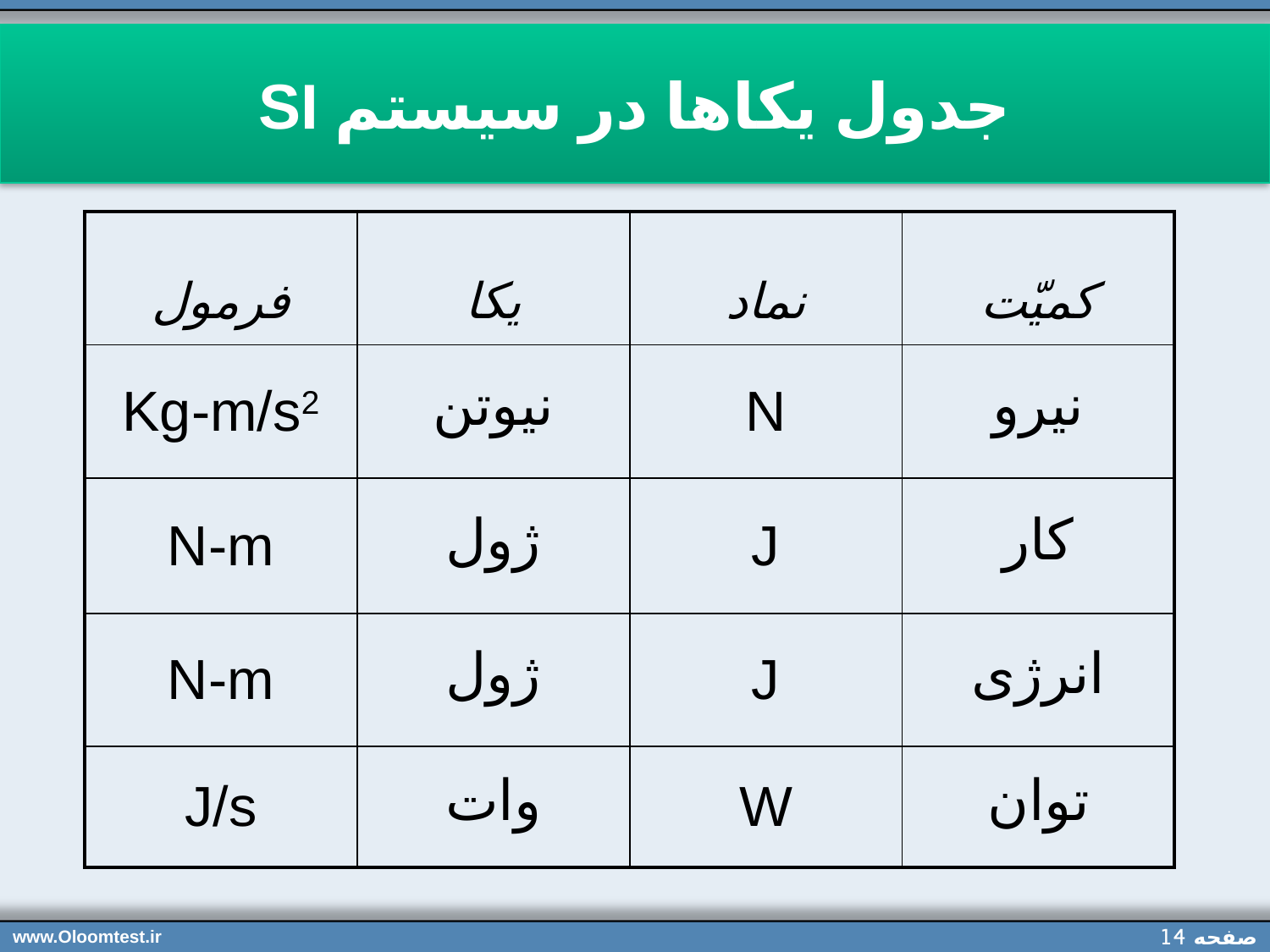

# جدول یکاها در سیستم SI
| فرمول | یکا | نماد | کمیّت |
| --- | --- | --- | --- |
| Kg-m/s2 | نیوتن | N | نیرو |
| N-m | ژول | J | کار |
| N-m | ژول | J | انرژی |
| J/s | وات | W | توان |
www.Oloomtest.ir
صفحه 14